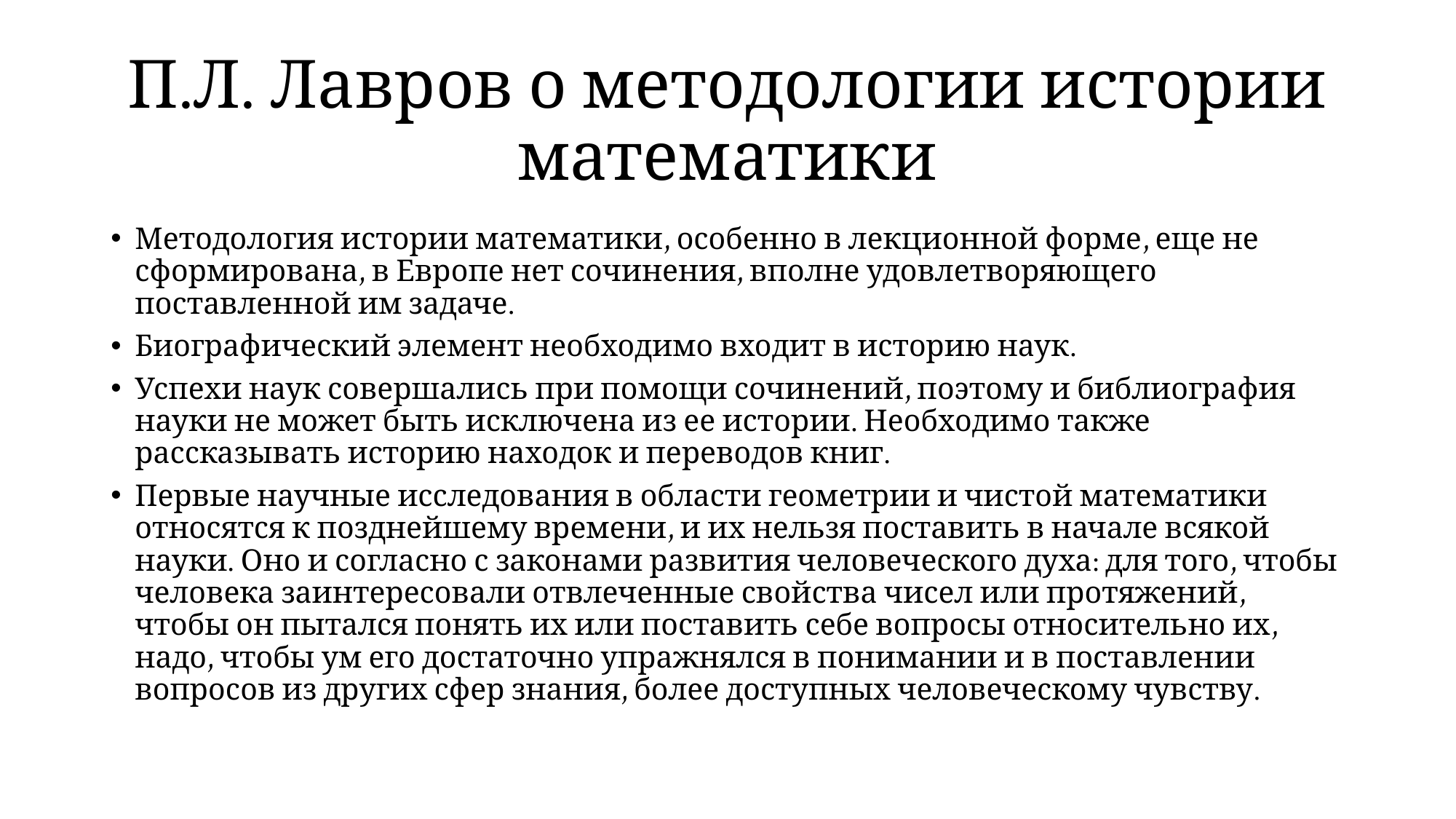

# П.Л. Лавров о методологии истории математики
Методология истории математики, особенно в лекционной форме, еще не сформирована, в Европе нет сочинения, вполне удовлетворяющего поставленной им задаче.
Биографический элемент необходимо входит в историю наук.
Успехи наук совершались при помощи сочинений, поэтому и библиография науки не может быть исключена из ее истории. Необходимо также рассказывать историю находок и переводов книг.
Первые научные исследования в области геометрии и чистой математики относятся к позднейшему времени, и их нельзя поставить в начале всякой науки. Оно и согласно с законами развития человеческого духа: для того, чтобы человека заинтересовали отвлеченные свойства чисел или протяжений, чтобы он пытался понять их или поставить себе вопросы относительно их, надо, чтобы ум его достаточно упражнялся в понимании и в поставлении вопросов из других сфер знания, более доступных человеческому чувству.